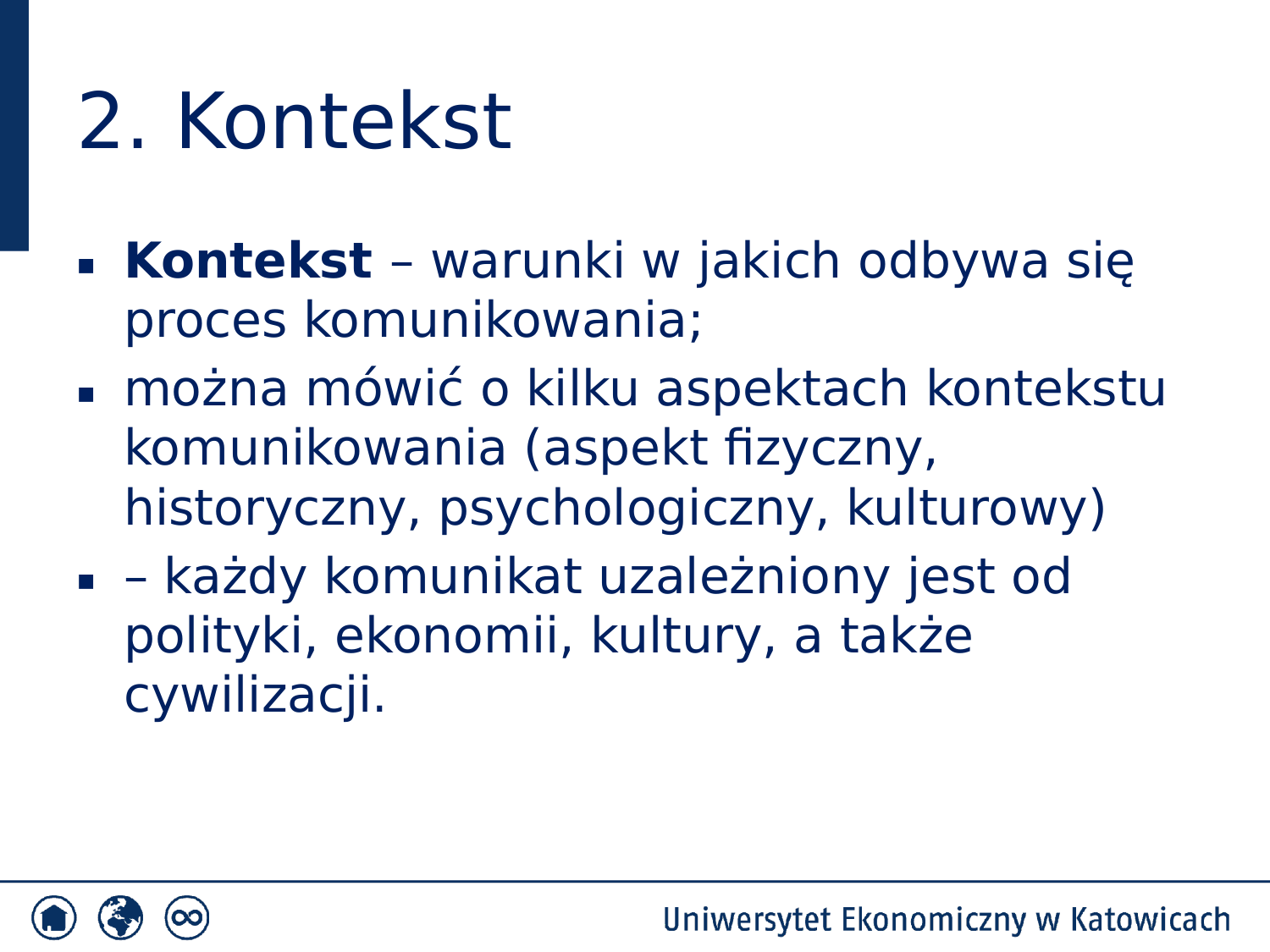

# 2. Kontekst
Kontekst – warunki w jakich odbywa się proces komunikowania;
można mówić o kilku aspektach kontekstu komunikowania (aspekt fizyczny, historyczny, psychologiczny, kulturowy)
– każdy komunikat uzależniony jest od polityki, ekonomii, kultury, a także cywilizacji.